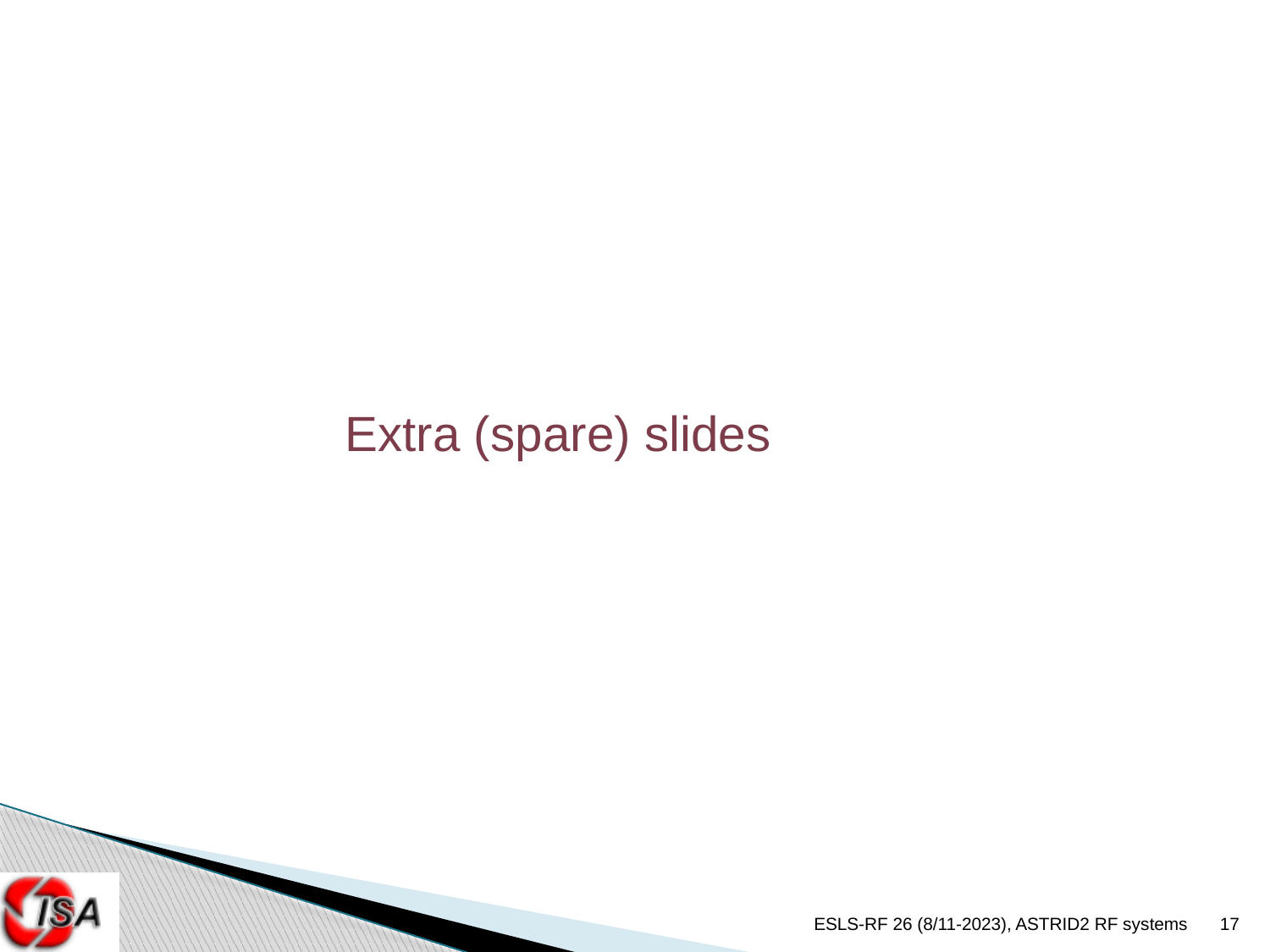

#

		Extra (spare) slides
ESLS-RF 26 (8/11-2023), ASTRID2 RF systems
17